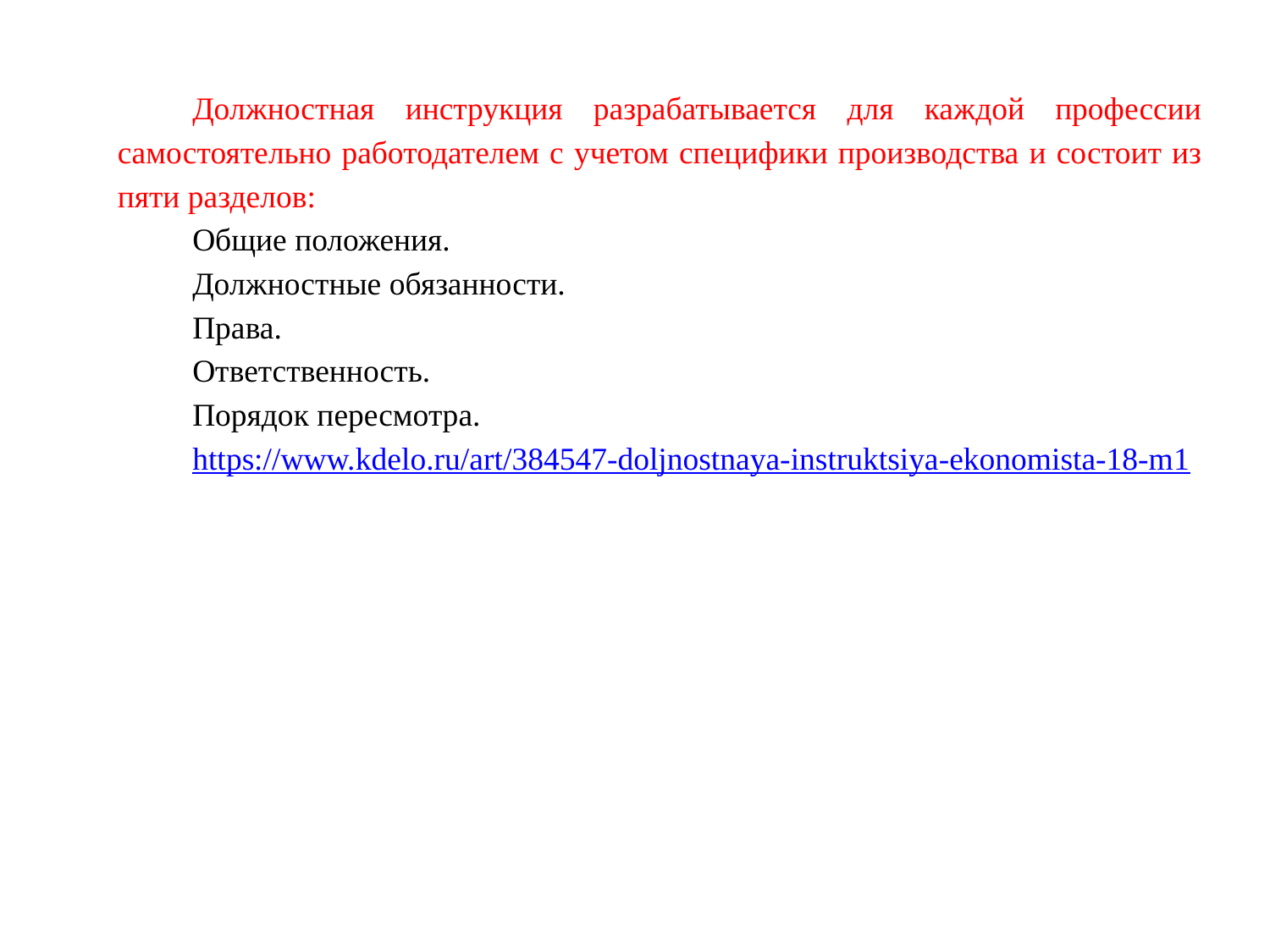

Должностная инструкция разрабатывается для каждой профессии самостоятельно работодателем с учетом специфики производства и состоит из пяти разделов:
Общие положения.
Должностные обязанности.
Права.
Ответственность.
Порядок пересмотра.
https://www.kdelo.ru/art/384547-doljnostnaya-instruktsiya-ekonomista-18-m1